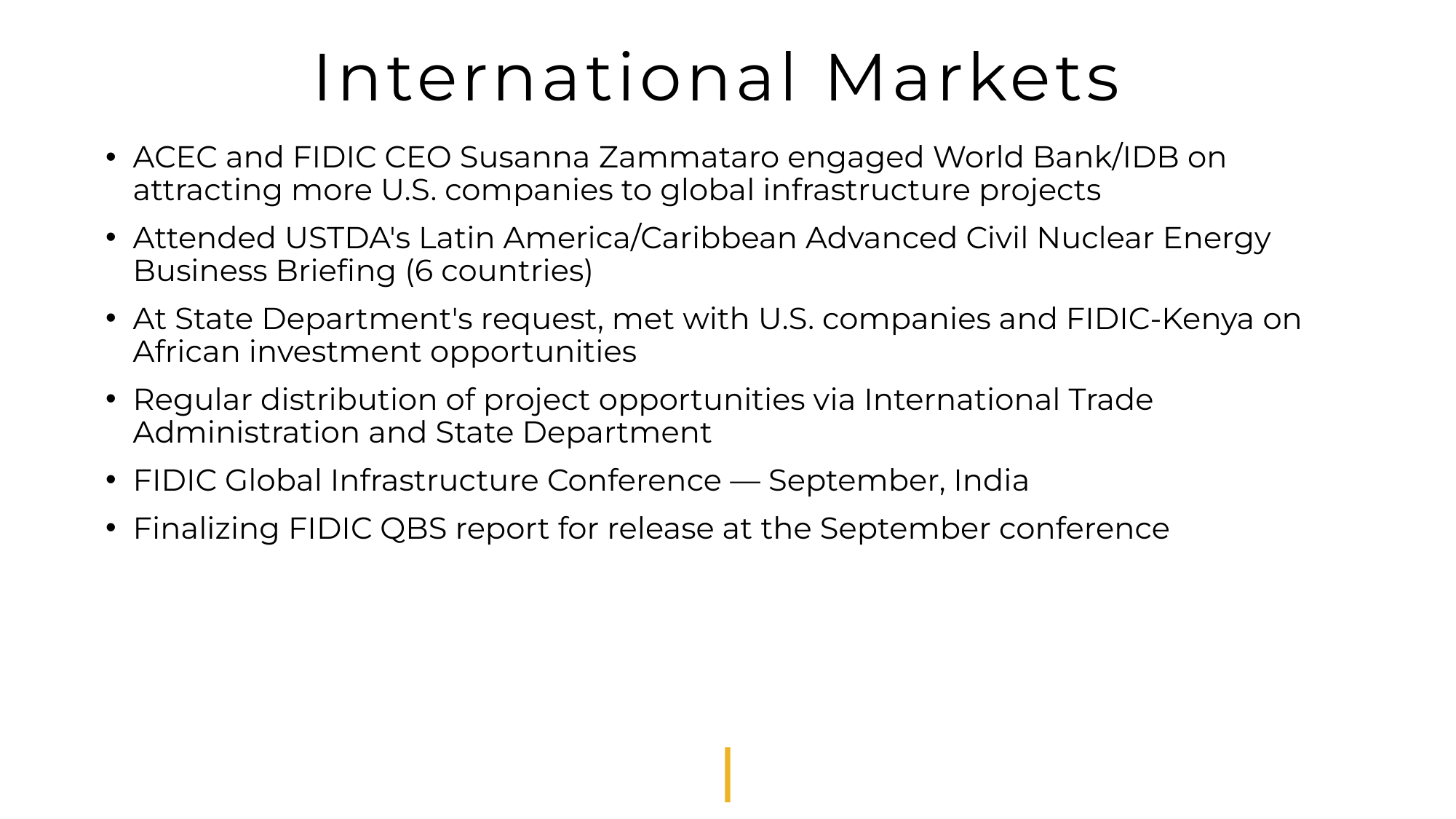

# International Markets
ACEC and FIDIC CEO Susanna Zammataro engaged World Bank/IDB on attracting more U.S. companies to global infrastructure projects
Attended USTDA's Latin America/Caribbean Advanced Civil Nuclear Energy Business Briefing (6 countries)
At State Department's request, met with U.S. companies and FIDIC-Kenya on African investment opportunities
Regular distribution of project opportunities via International Trade Administration and State Department
FIDIC Global Infrastructure Conference — September, India
Finalizing FIDIC QBS report for release at the September conference